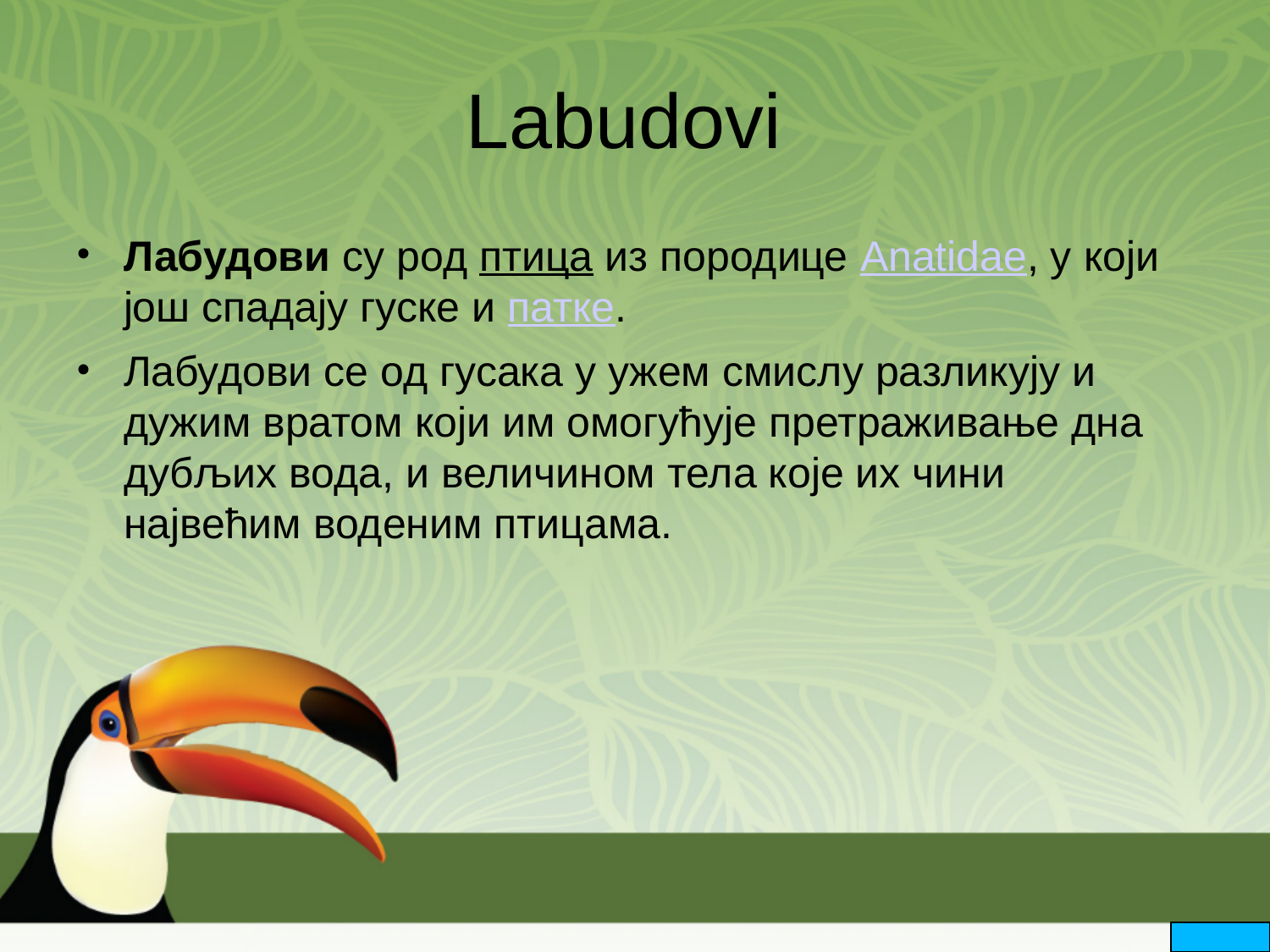

# Labudovi
Лабудови су род птица из породице Anatidae, у који још спадају гуске и патке.
Лабудови се од гусака у ужем смислу разликују и дужим вратом који им омогућује претраживање дна дубљих вода, и величином тела које их чини највећим воденим птицама.